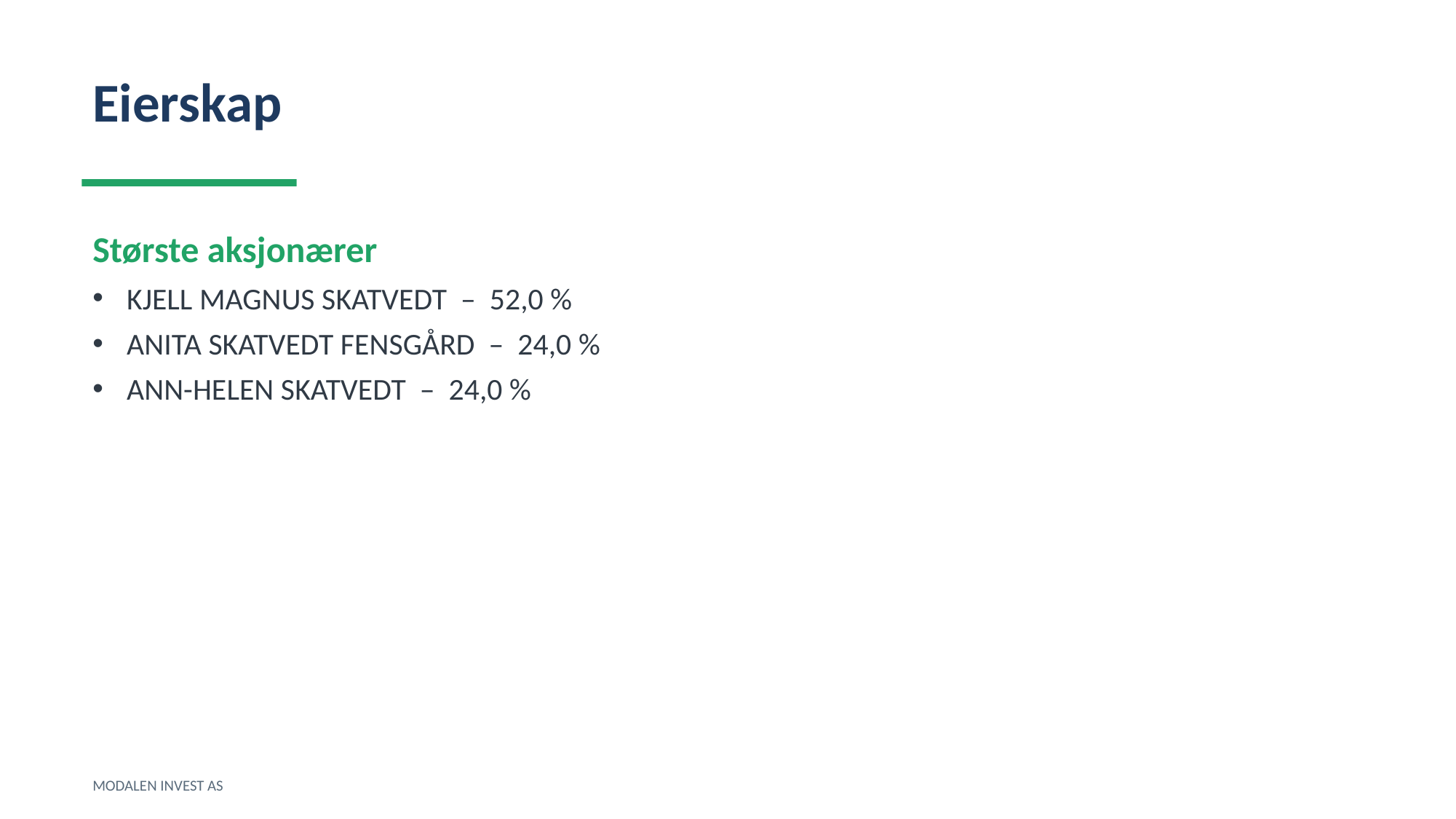

Eierskap

Største aksjonærer
KJELL MAGNUS SKATVEDT  –  52,0 %
ANITA SKATVEDT FENSGÅRD  –  24,0 %
ANN-HELEN SKATVEDT  –  24,0 %
MODALEN INVEST AS